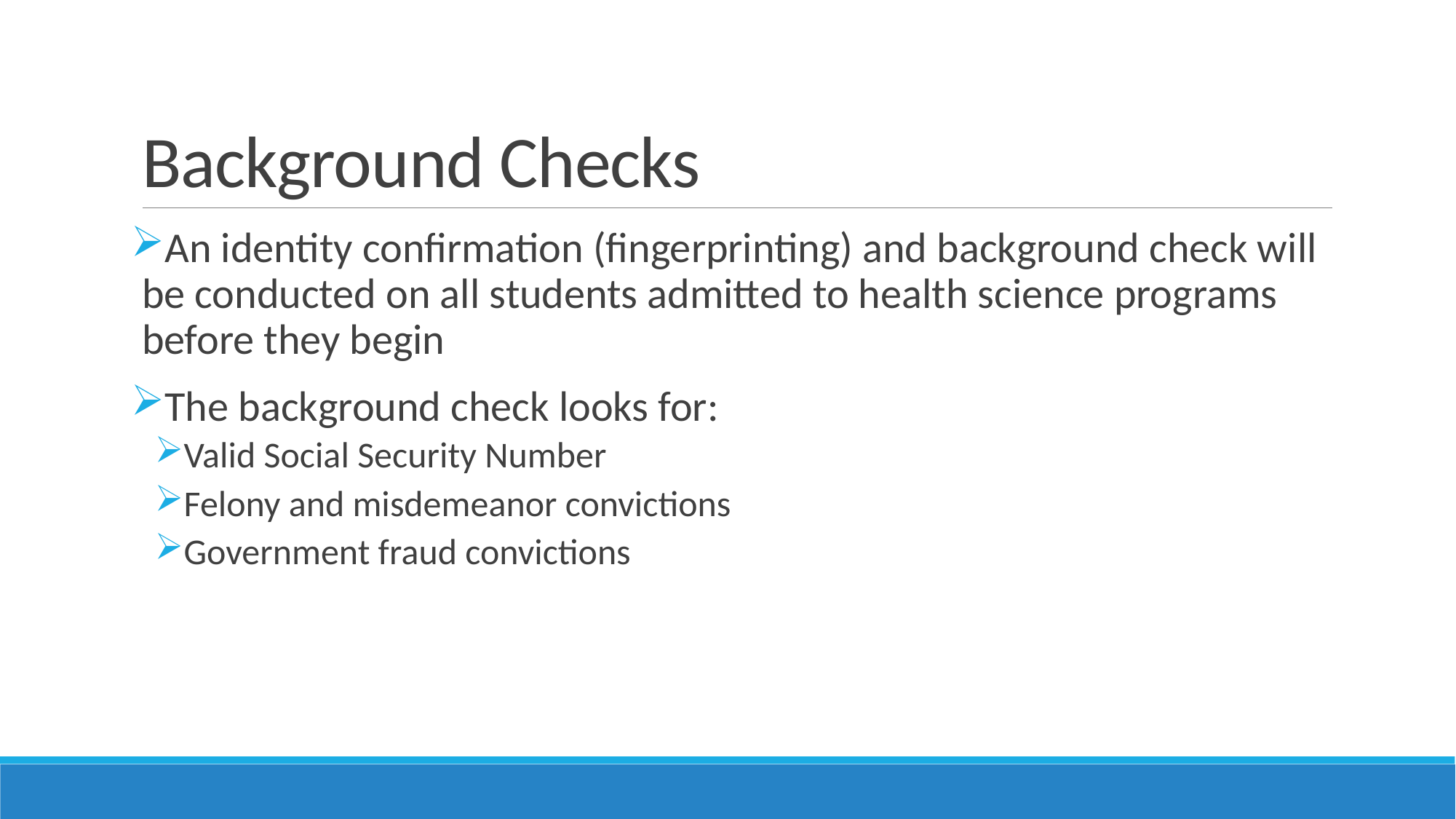

# Background Checks
An identity confirmation (fingerprinting) and background check will be conducted on all students admitted to health science programs before they begin
The background check looks for:
Valid Social Security Number
Felony and misdemeanor convictions
Government fraud convictions